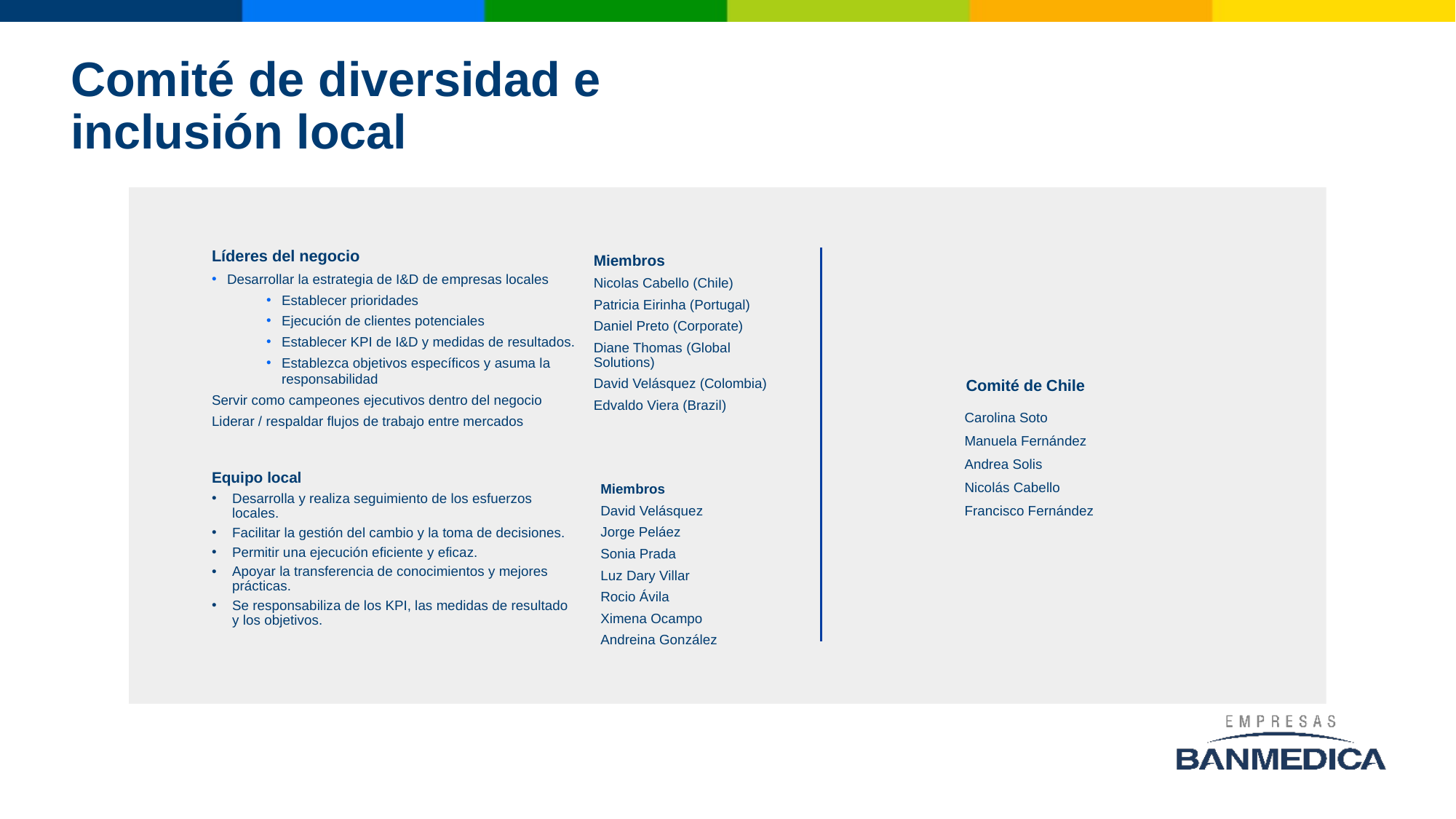

# Comité de diversidad e  inclusión local

Líderes del negocio
Desarrollar la estrategia de I&D de empresas locales
Establecer prioridades
Ejecución de clientes potenciales
Establecer KPI de I&D y medidas de resultados.
Establezca objetivos específicos y asuma la responsabilidad
Servir como campeones ejecutivos dentro del negocio
Liderar / respaldar flujos de trabajo entre mercados
Miembros
Nicolas Cabello (Chile)
Patricia Eirinha (Portugal)
Daniel Preto (Corporate)
Diane Thomas (Global Solutions)
David Velásquez (Colombia)
Edvaldo Viera (Brazil)
Comité de Chile
Carolina Soto
Manuela Fernández
Andrea Solis
Nicolás Cabello
Francisco Fernández

Equipo local
Desarrolla y realiza seguimiento de los esfuerzos locales.
Facilitar la gestión del cambio y la toma de decisiones.
Permitir una ejecución eficiente y eficaz.
Apoyar la transferencia de conocimientos y mejores prácticas.
Se responsabiliza de los KPI, las medidas de resultado y los objetivos.
Miembros
David Velásquez
Jorge Peláez
Sonia Prada
Luz Dary Villar
Rocio Ávila
Ximena Ocampo
Andreina González